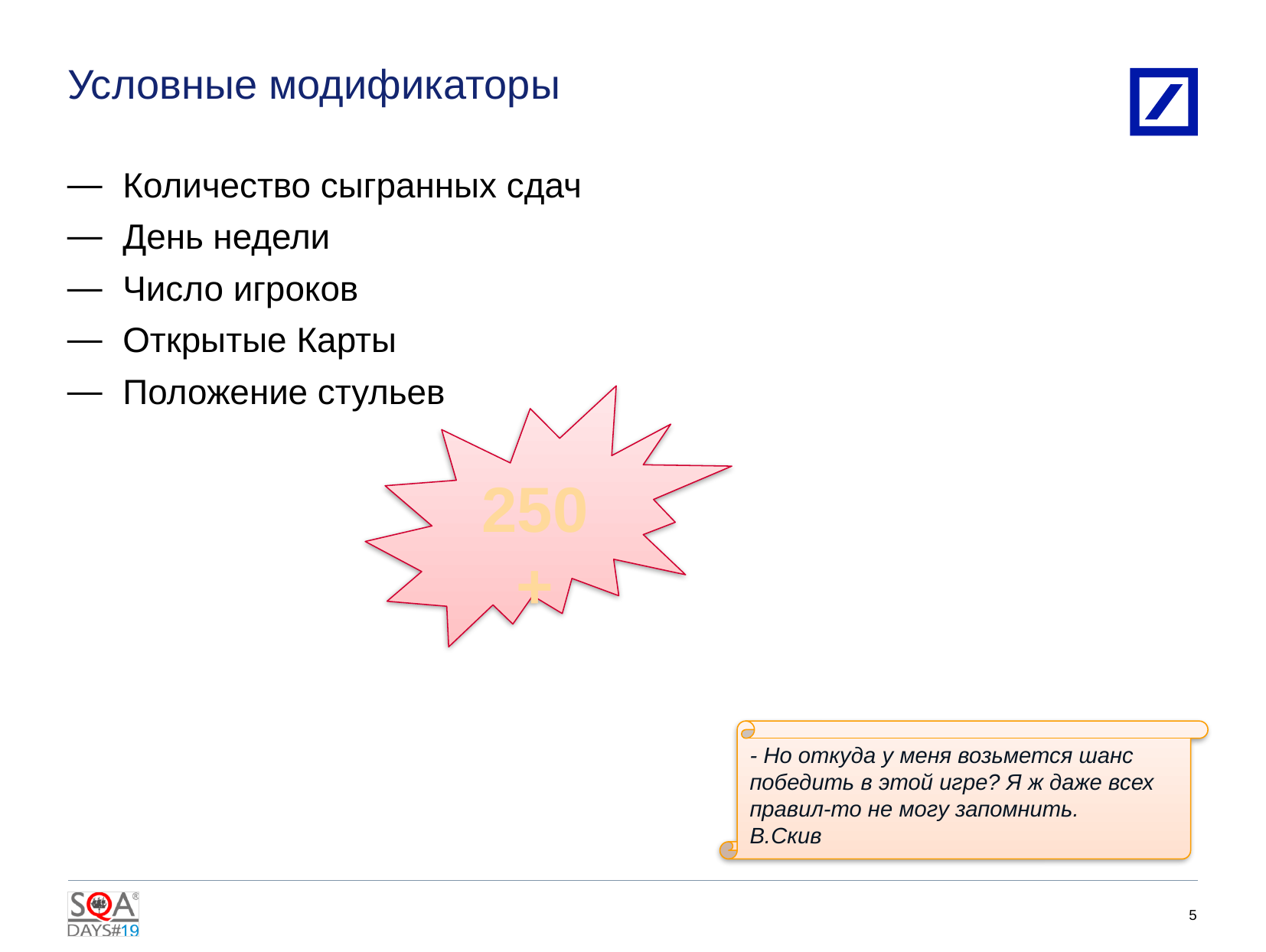

# Условные модификаторы
Количество сыгранных сдач
День недели
Число игроков
Открытые Карты
Положение стульев
250+
- Но откуда у меня возьмется шанс победить в этой игре? Я ж даже всех правил-то не могу запомнить.
В.Скив
5
4/11/2016
2010 DB Blue template